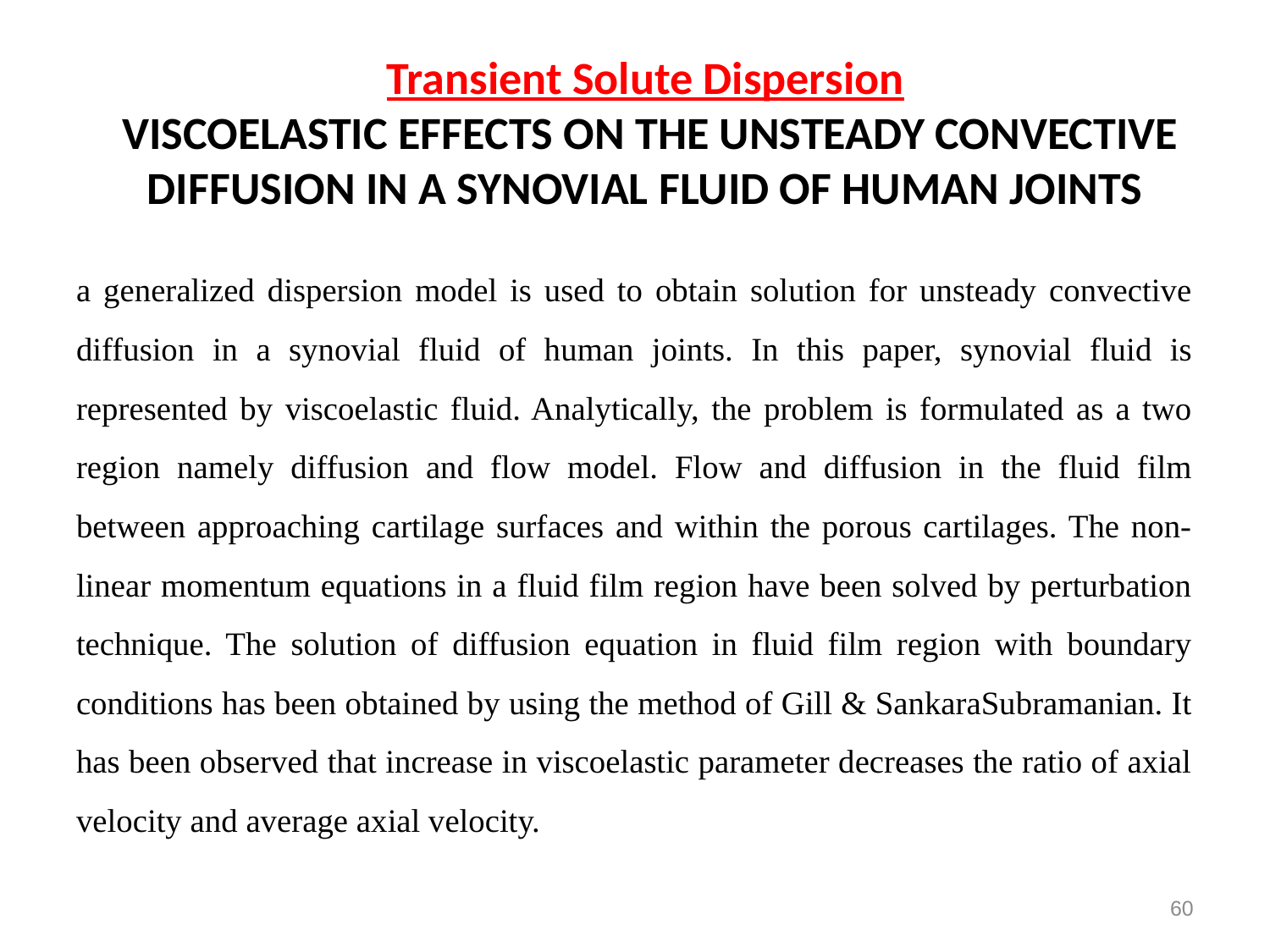

# Transient Solute Dispersion  VISCOELASTIC EFFECTS ON THE UNSTEADY CONVECTIVE DIFFUSION IN A SYNOVIAL FLUID OF HUMAN JOINTS
a generalized dispersion model is used to obtain solution for unsteady convective diffusion in a synovial fluid of human joints. In this paper, synovial fluid is represented by viscoelastic fluid. Analytically, the problem is formulated as a two region namely diffusion and flow model. Flow and diffusion in the fluid film between approaching cartilage surfaces and within the porous cartilages. The non-linear momentum equations in a fluid film region have been solved by perturbation technique. The solution of diffusion equation in fluid film region with boundary conditions has been obtained by using the method of Gill & SankaraSubramanian. It has been observed that increase in viscoelastic parameter decreases the ratio of axial velocity and average axial velocity.

60